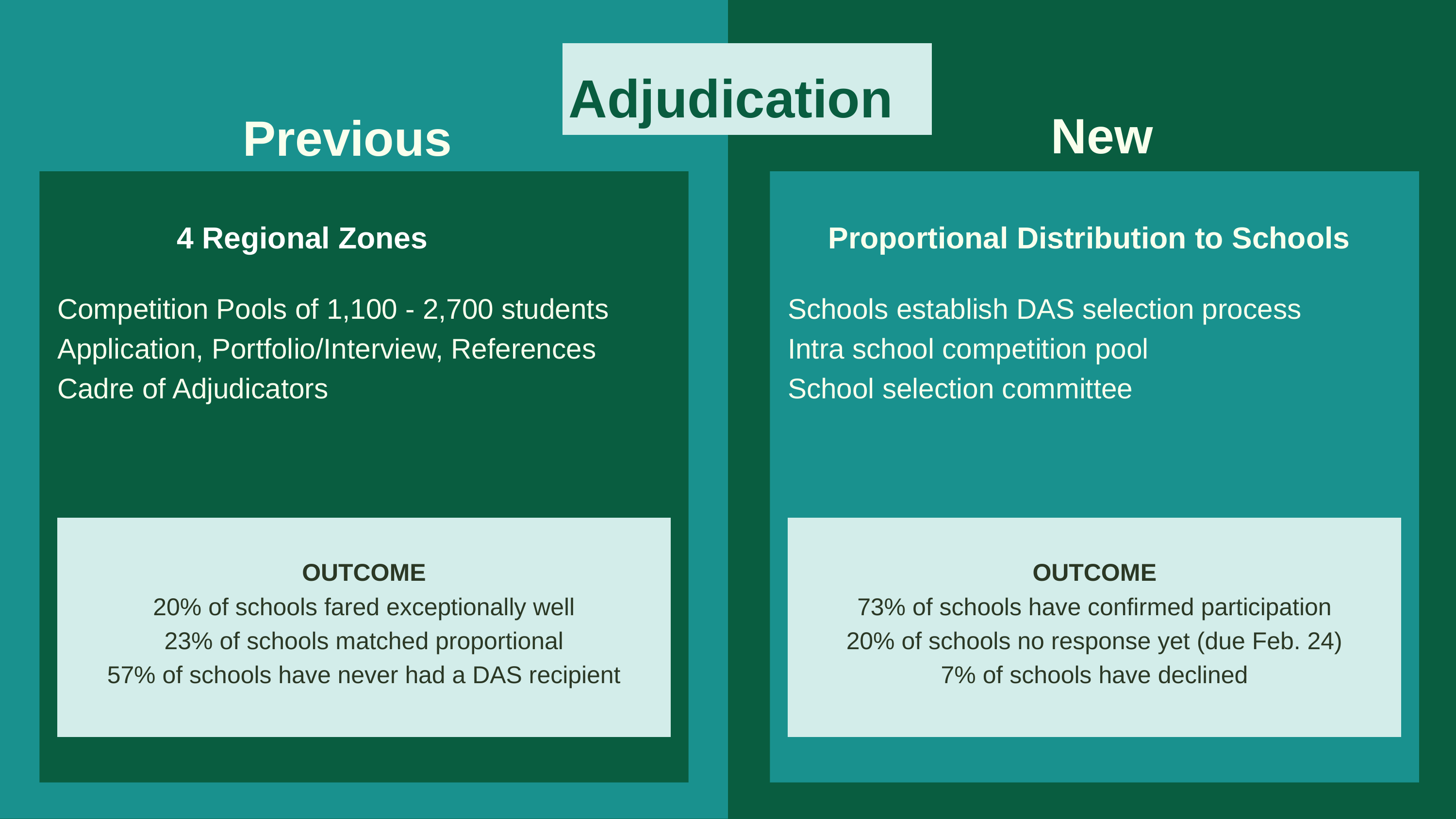

Adjudication
New
Previous

4 Regional Zones
Proportional Distribution to Schools
Competition Pools of 1,100 - 2,700 students
Application, Portfolio/Interview, References
Cadre of Adjudicators

Schools establish DAS selection process
Intra school competition pool
School selection committee

OUTCOME
20% of schools fared exceptionally well
23% of schools matched proportional
57% of schools have never had a DAS recipient
OUTCOME
73% of schools have confirmed participation
20% of schools no response yet (due Feb. 24)
7% of schools have declined